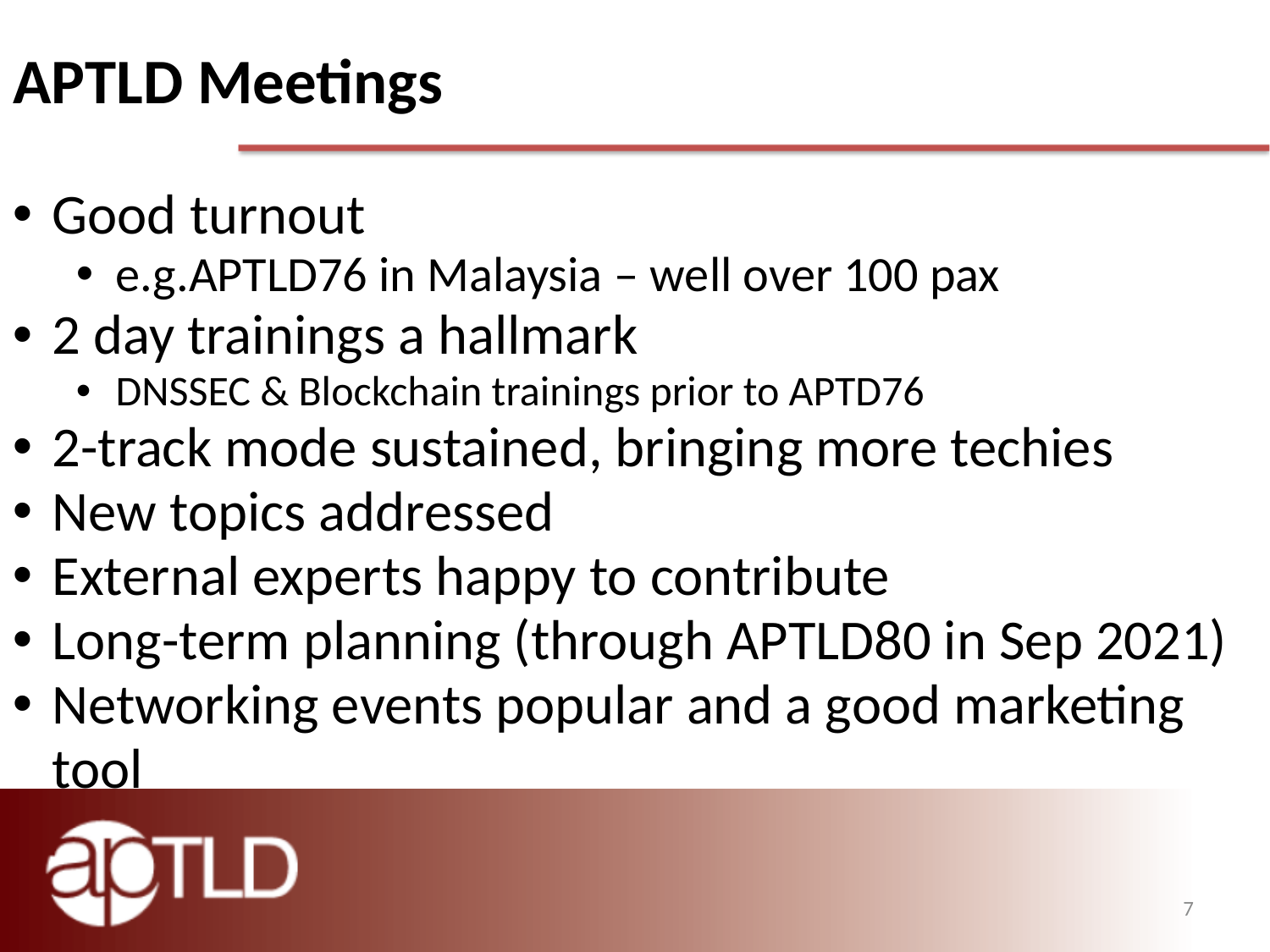

# APTLD Meetings

Good turnout
e.g.APTLD76 in Malaysia – well over 100 pax
2 day trainings a hallmark
DNSSEC & Blockchain trainings prior to APTD76
2-track mode sustained, bringing more techies
New topics addressed
External experts happy to contribute
Long-term planning (through APTLD80 in Sep 2021)
Networking events popular and a good marketing tool

7